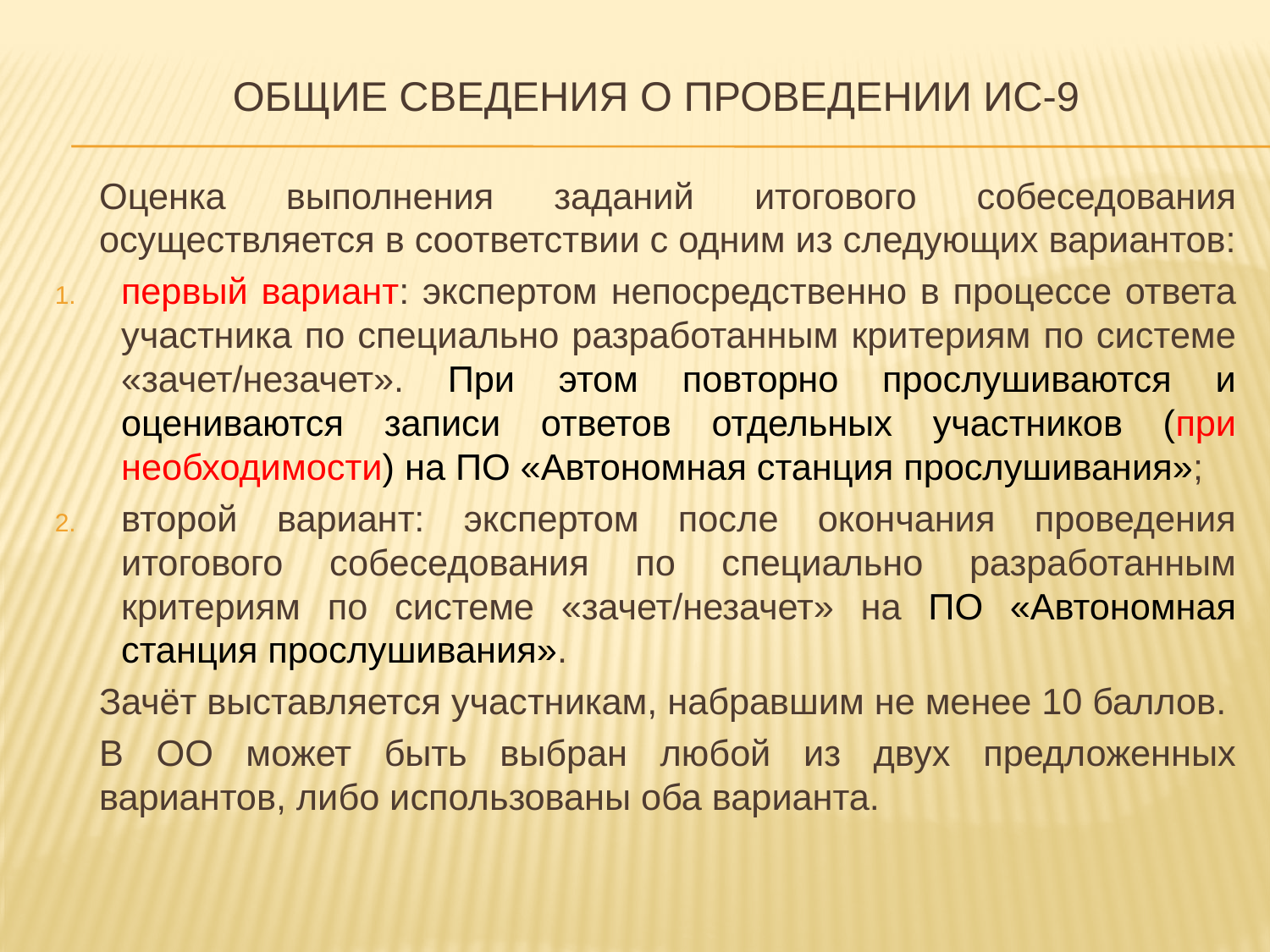

# Общие сведения о проведении ИС-9
	Оценка выполнения заданий итогового собеседования осуществляется в соответствии с одним из следующих вариантов:
первый вариант: экспертом непосредственно в процессе ответа участника по специально разработанным критериям по системе «зачет/незачет». При этом повторно прослушиваются и оцениваются записи ответов отдельных участников (при необходимости) на ПО «Автономная станция прослушивания»;
второй вариант: экспертом после окончания проведения итогового собеседования по специально разработанным критериям по системе «зачет/незачет» на ПО «Автономная станция прослушивания».
	Зачёт выставляется участникам, набравшим не менее 10 баллов.
	В ОО может быть выбран любой из двух предложенных вариантов, либо использованы оба варианта.